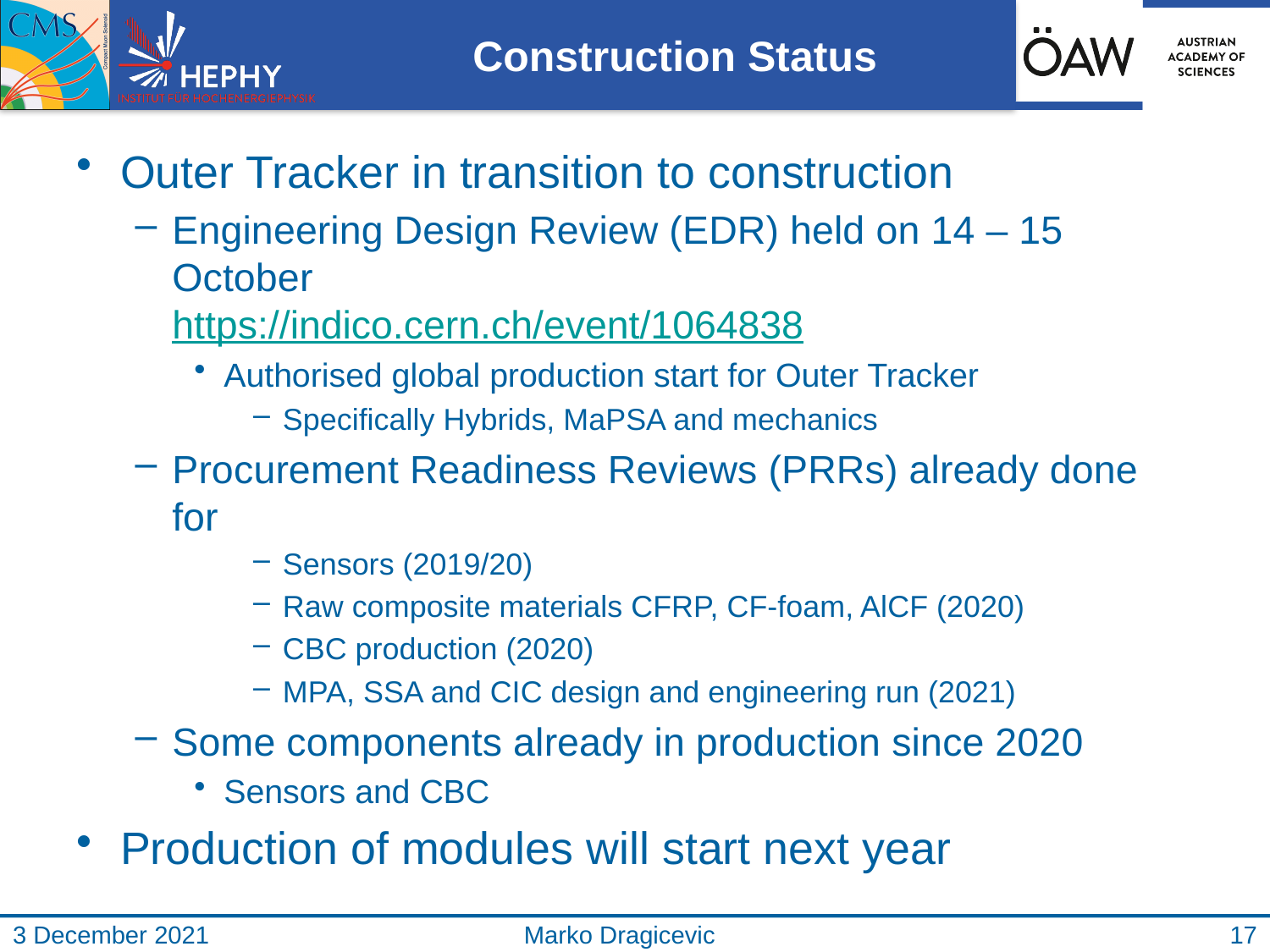

# Construction Status
Outer Tracker in transition to construction
Engineering Design Review (EDR) held on 14 – 15 October
https://indico.cern.ch/event/1064838
Authorised global production start for Outer Tracker
Specifically Hybrids, MaPSA and mechanics
Procurement Readiness Reviews (PRRs) already done for
Sensors (2019/20)
Raw composite materials CFRP, CF-foam, AlCF (2020)
CBC production (2020)
MPA, SSA and CIC design and engineering run (2021)
Some components already in production since 2020
Sensors and CBC
Production of modules will start next year
3 December 2021
Marko Dragicevic
17